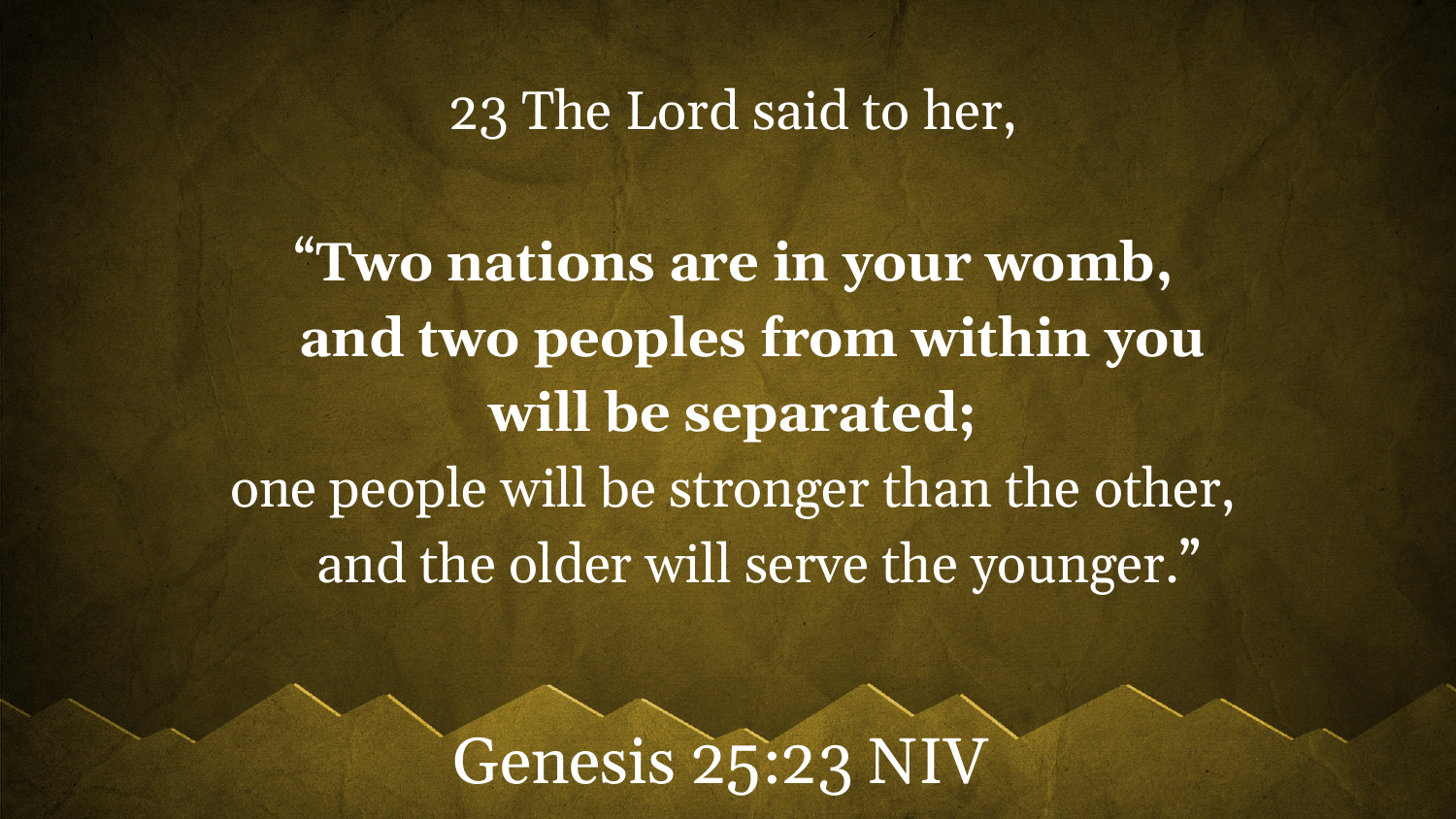

23 The Lord said to her,

“Two nations are in your womb,
    and two peoples from within you
will be separated;
one people will be stronger than the other,
    and the older will serve the younger.”
Genesis 25:23 NIV